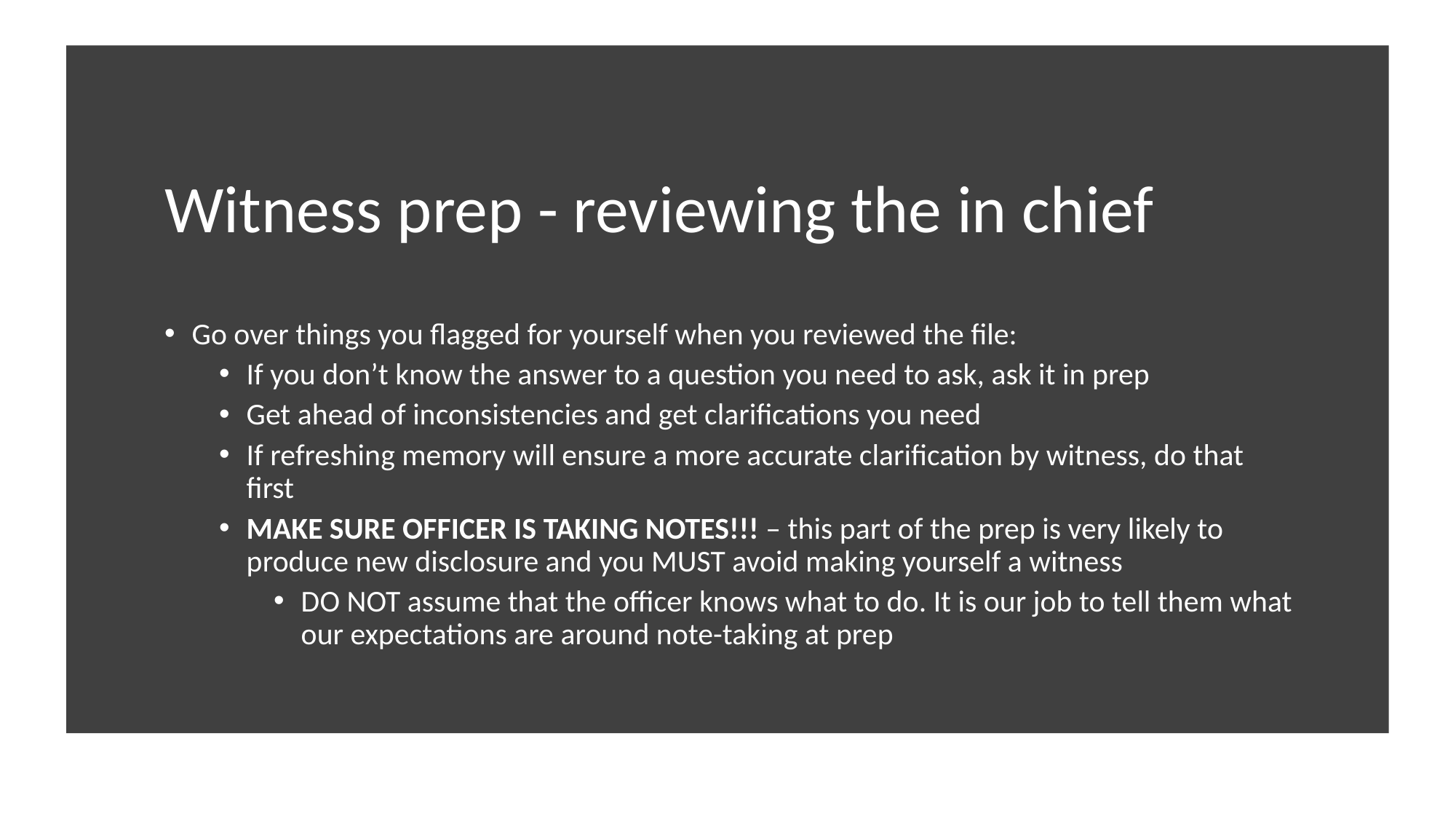

# Witness prep - reviewing the in chief
Go over things you flagged for yourself when you reviewed the file:
If you don’t know the answer to a question you need to ask, ask it in prep
Get ahead of inconsistencies and get clarifications you need
If refreshing memory will ensure a more accurate clarification by witness, do that first
MAKE SURE OFFICER IS TAKING NOTES!!! – this part of the prep is very likely to produce new disclosure and you MUST avoid making yourself a witness
DO NOT assume that the officer knows what to do. It is our job to tell them what our expectations are around note-taking at prep